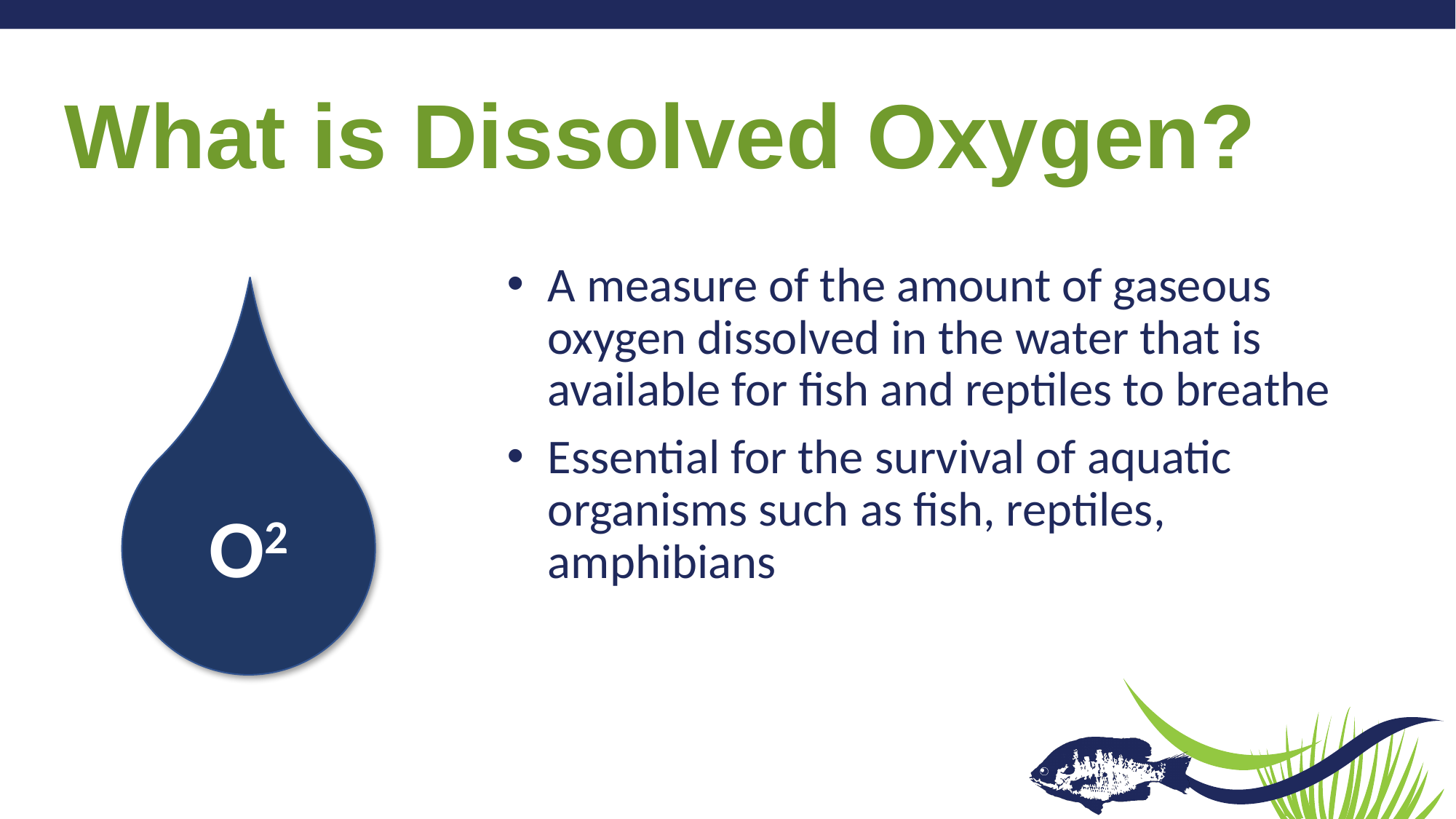

# What is Dissolved Oxygen?
A measure of the amount of gaseous oxygen dissolved in the water that is available for fish and reptiles to breathe
Essential for the survival of aquatic organisms such as fish, reptiles, amphibians

O2